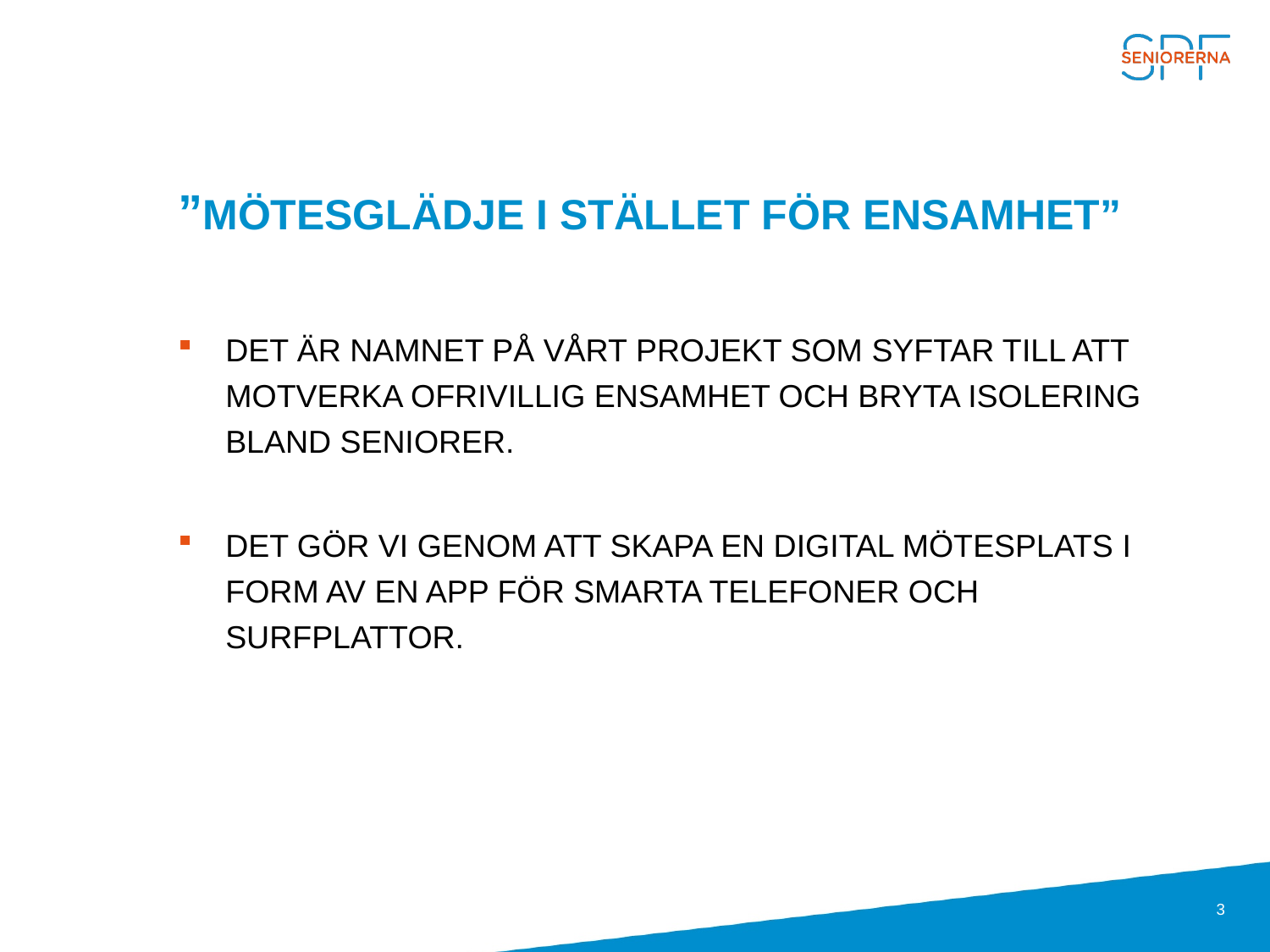

# ”MÖTESGLÄDJE I STÄLLET FÖR ENSAMHET”

DET ÄR NAMNET PÅ VÅRT PROJEKT SOM SYFTAR TILL ATT MOTVERKA OFRIVILLIG ENSAMHET OCH BRYTA ISOLERING BLAND SENIORER.

DET GÖR VI GENOM ATT SKAPA EN DIGITAL MÖTESPLATS I FORM AV EN APP FÖR SMARTA TELEFONER OCH SURFPLATTOR.

3